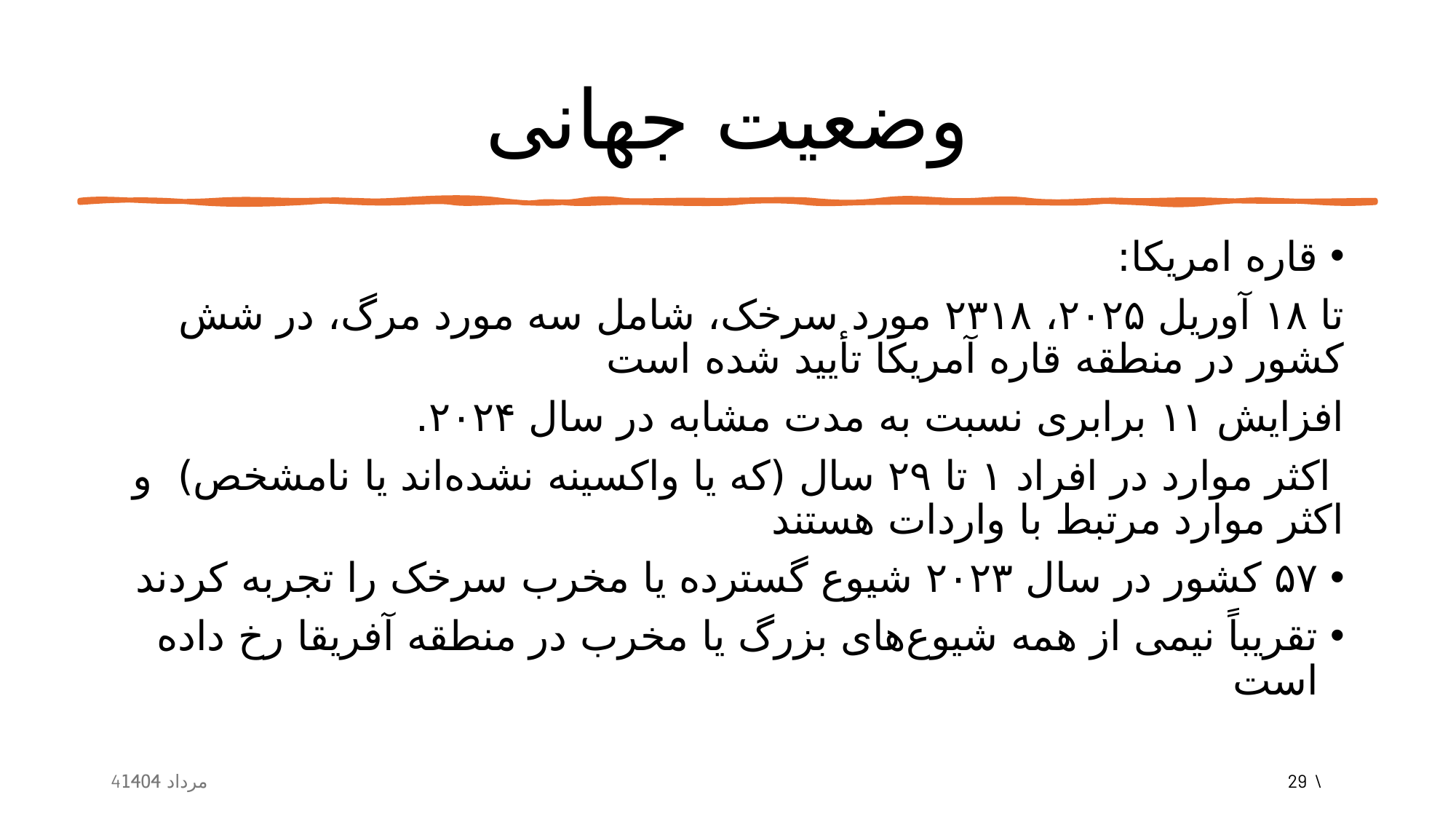

# وضعیت جهانی

قاره امریکا:
تا ۱۸ آوریل ۲۰۲۵، ۲۳۱۸ مورد سرخک، شامل سه مورد مرگ، در شش کشور در منطقه قاره آمریکا تأیید شده است
افزایش ۱۱ برابری نسبت به مدت مشابه در سال ۲۰۲۴.
 اکثر موارد در افراد ۱ تا ۲۹ سال (که یا واکسینه نشده‌اند یا نامشخص)  و اکثر موارد مرتبط با واردات هستند
۵۷ کشور در سال ۲۰۲۳ شیوع گسترده یا مخرب سرخک را تجربه کردند
تقریباً نیمی از همه شیوع‌های بزرگ یا مخرب در منطقه آفریقا رخ داده است

4مرداد 1404
معصومه اعلائی
12
29  \